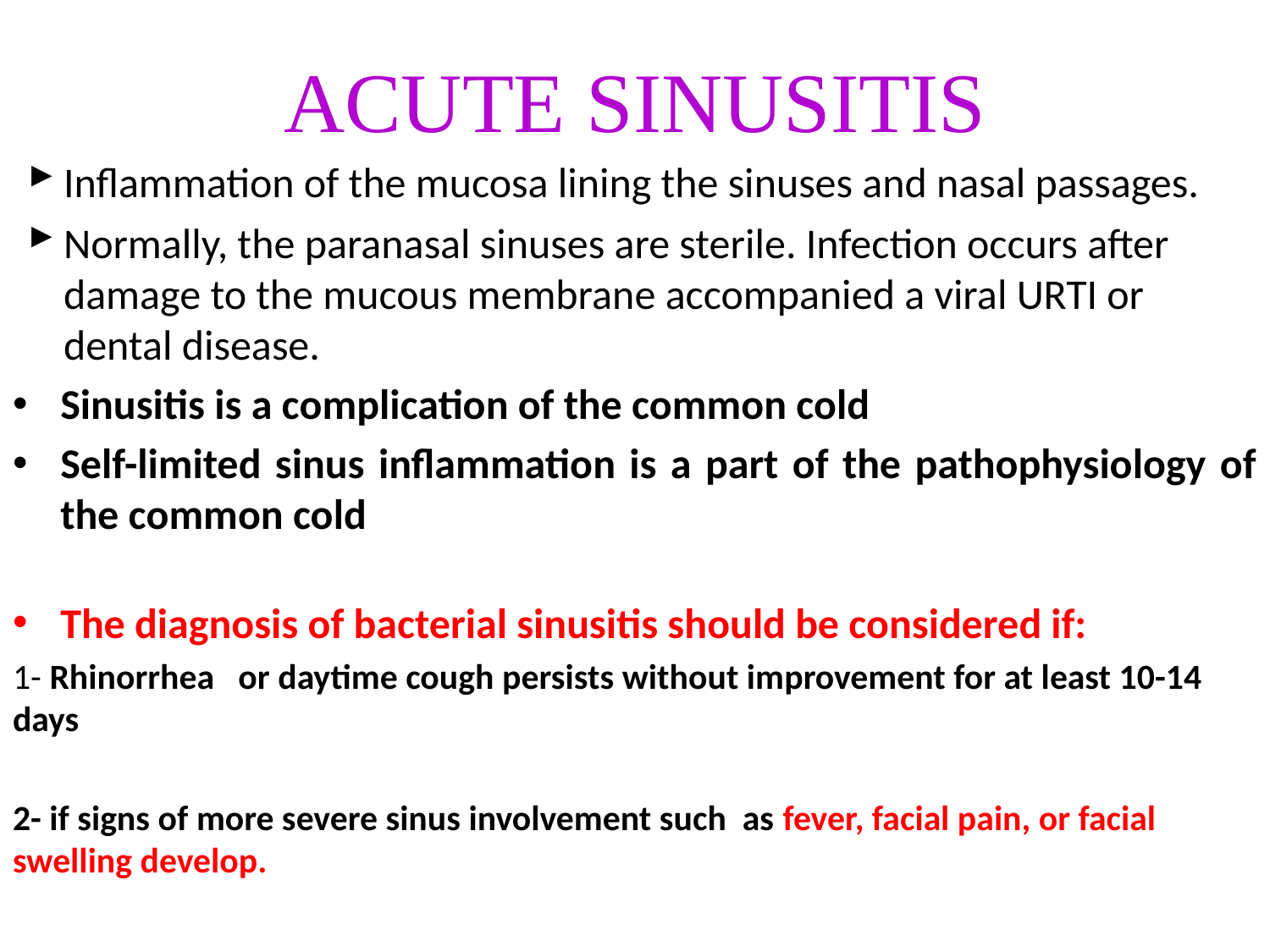

ACUTE SINUSITIS
Inflammation of the mucosa lining the sinuses and nasal passages.
Normally, the paranasal sinuses are sterile. Infection occurs after damage to the mucous membrane accompanied a viral URTI or dental disease.
Sinusitis is a complication of the common cold
Self-limited sinus inflammation is a part of the pathophysiology of the common cold

The diagnosis of bacterial sinusitis should be considered if:
1- Rhinorrhea   or daytime cough persists without improvement for at least 10-14 days

2- if signs of more severe sinus involvement such  as fever, facial pain, or facial swelling develop.